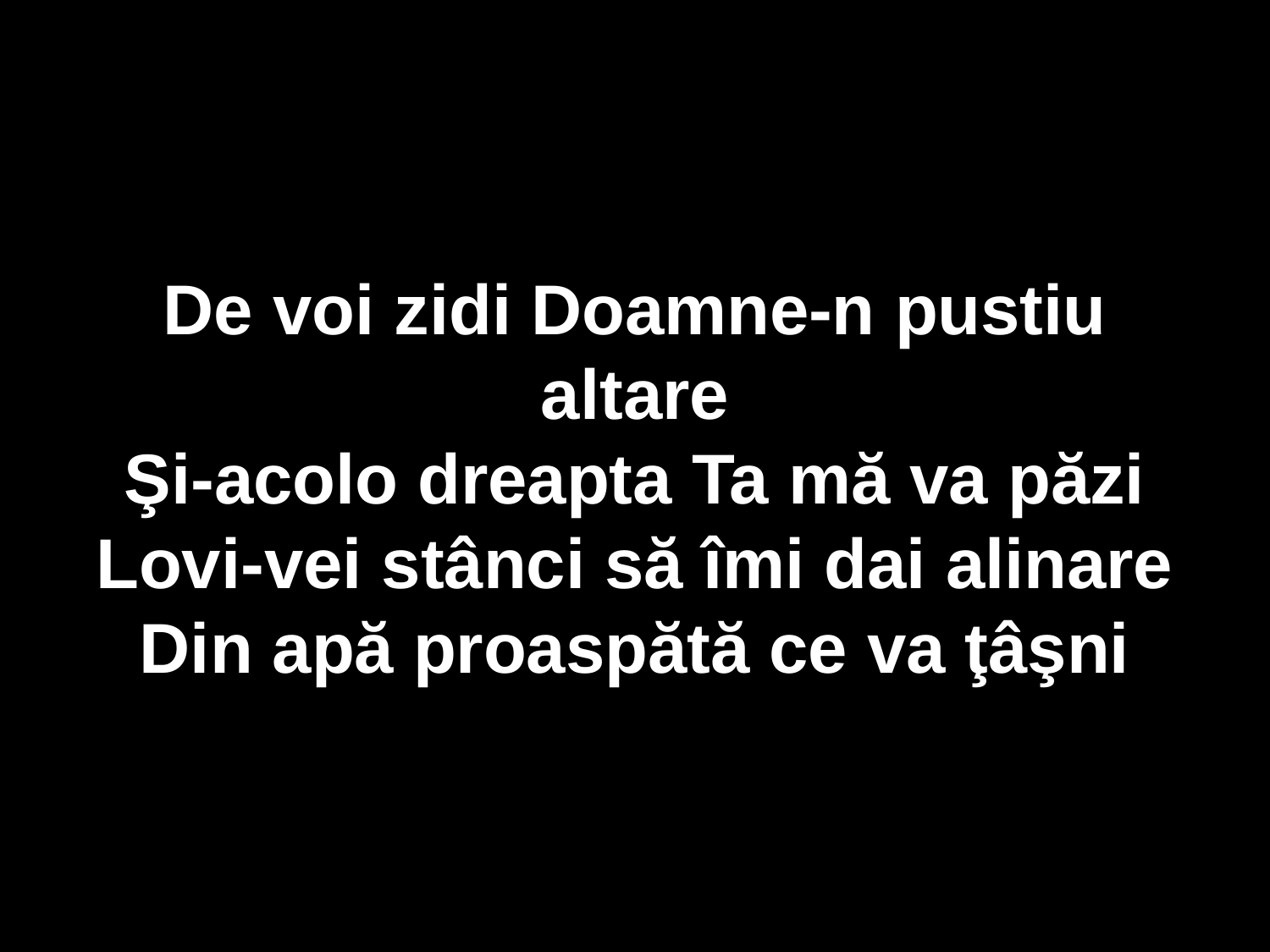

De voi zidi Doamne-n pustiu altare
Şi-acolo dreapta Ta mă va păzi
Lovi-vei stânci să îmi dai alinare
Din apă proaspătă ce va ţâşni